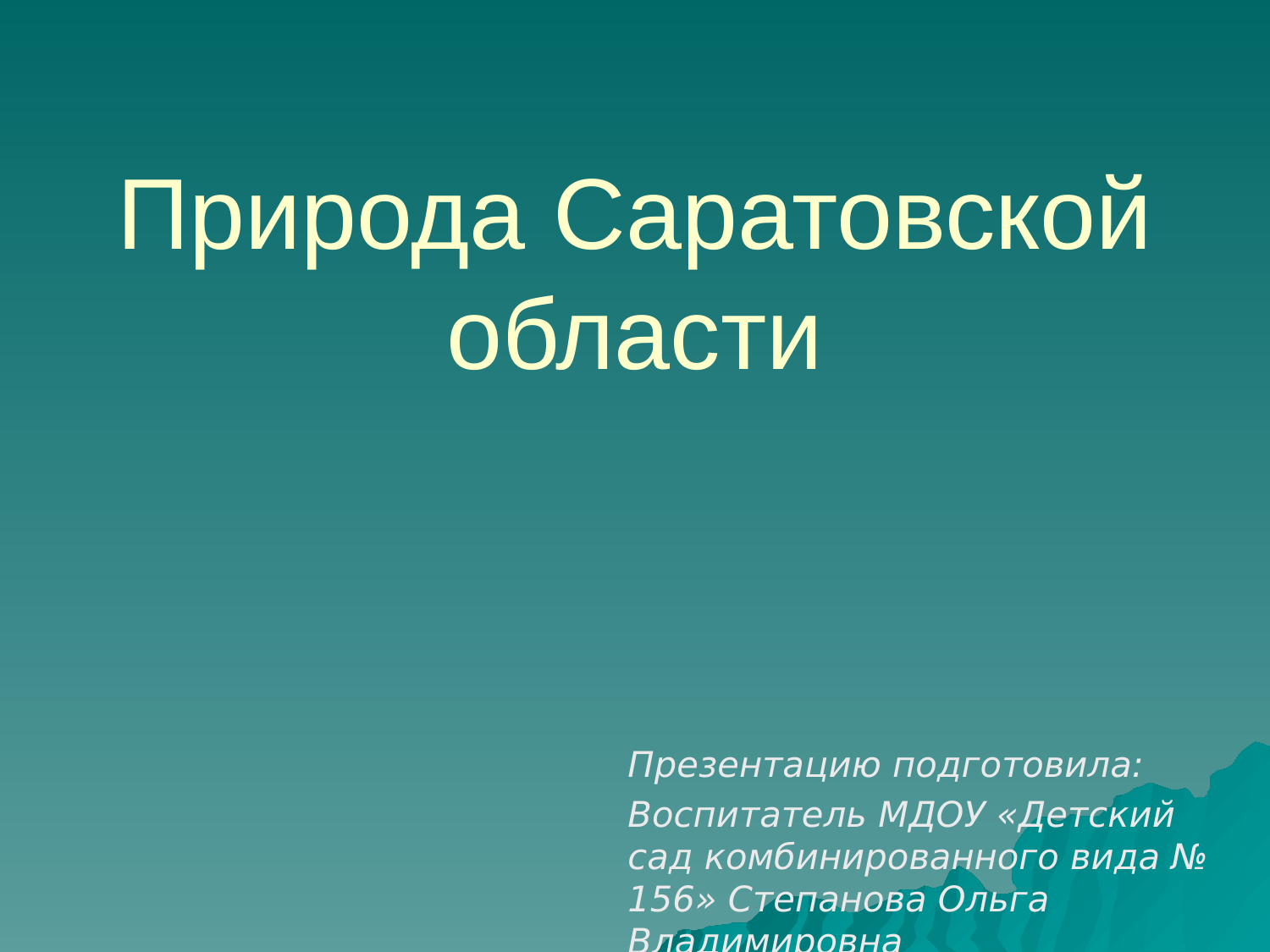

# Природа Саратовской области
Презентацию подготовила:
Воспитатель МДОУ «Детский сад комбинированного вида № 156» Степанова Ольга Владимировна